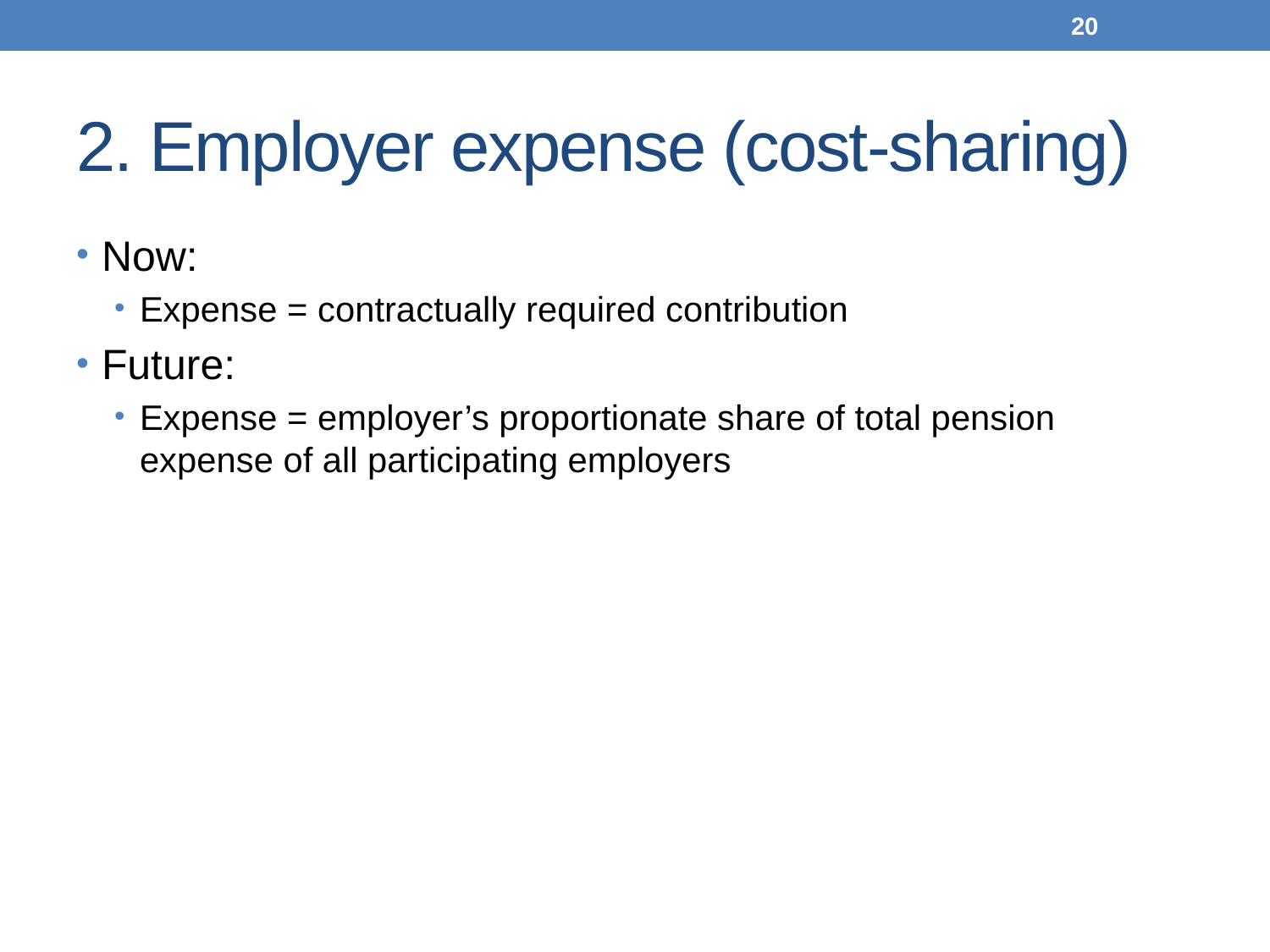

20
# 2. Employer expense (cost-sharing)
Now:
Expense = contractually required contribution
Future:
Expense = employer’s proportionate share of total pension expense of all participating employers